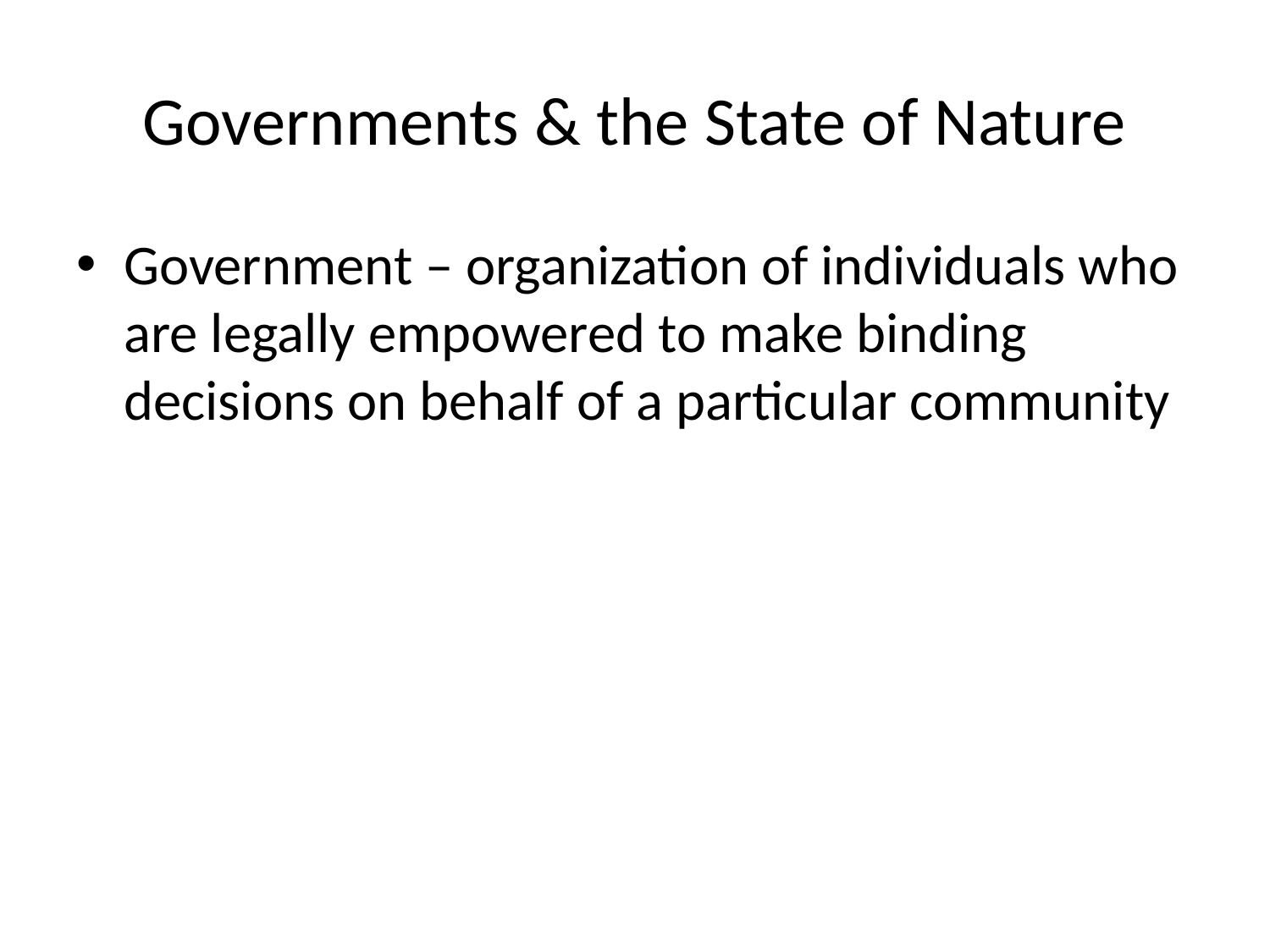

# Governments & the State of Nature
Government – organization of individuals who are legally empowered to make binding decisions on behalf of a particular community